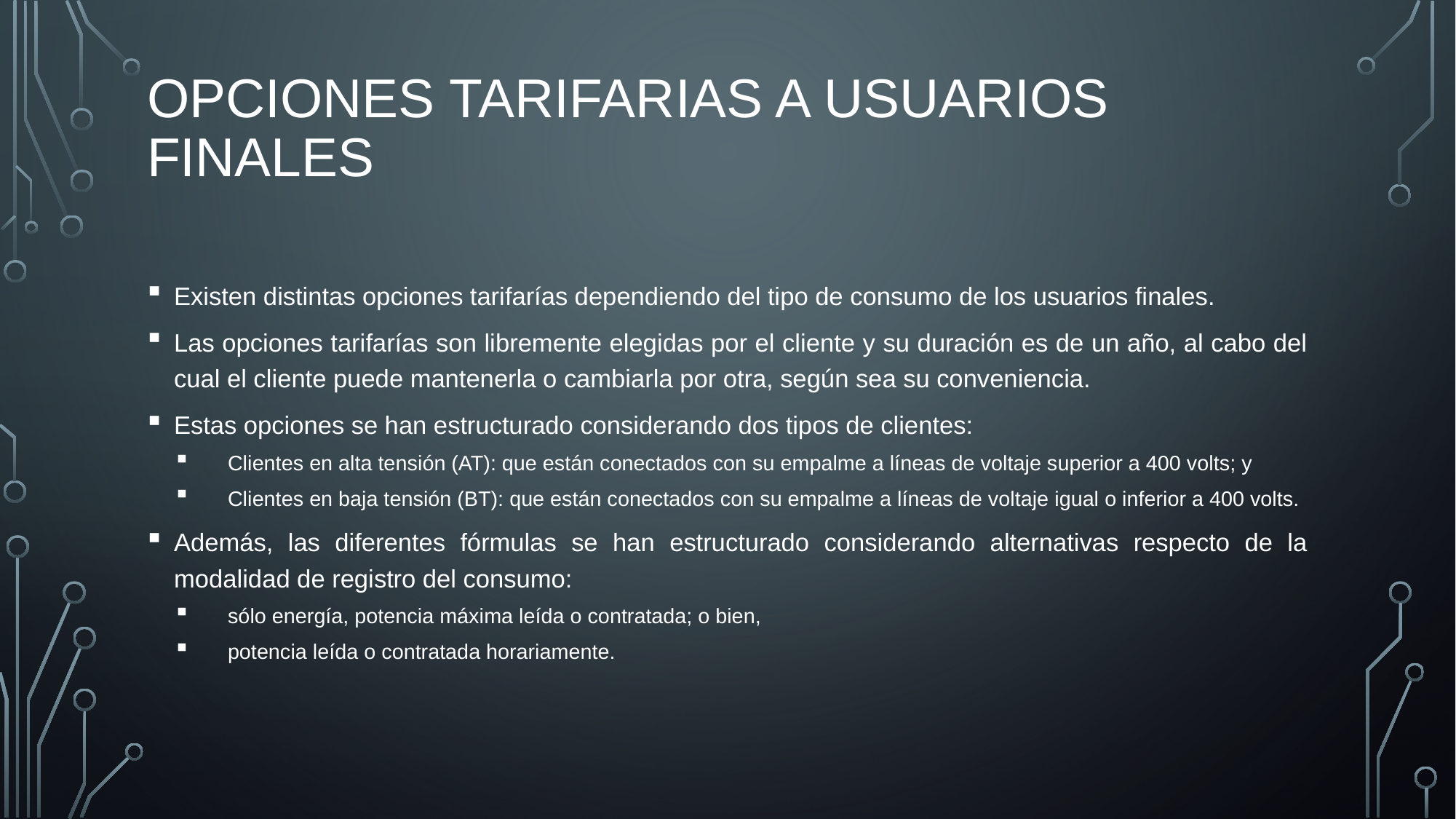

# Opciones Tarifarias a Usuarios Finales
Existen distintas opciones tarifarías dependiendo del tipo de consumo de los usuarios finales.
Las opciones tarifarías son libremente elegidas por el cliente y su duración es de un año, al cabo del cual el cliente puede mantenerla o cambiarla por otra, según sea su conveniencia.
Estas opciones se han estructurado considerando dos tipos de clientes:
Clientes en alta tensión (AT): que están conectados con su empalme a líneas de voltaje superior a 400 volts; y
Clientes en baja tensión (BT): que están conectados con su empalme a líneas de voltaje igual o inferior a 400 volts.
Además, las diferentes fórmulas se han estructurado considerando alternativas respecto de la modalidad de registro del consumo:
sólo energía, potencia máxima leída o contratada; o bien,
potencia leída o contratada horariamente.